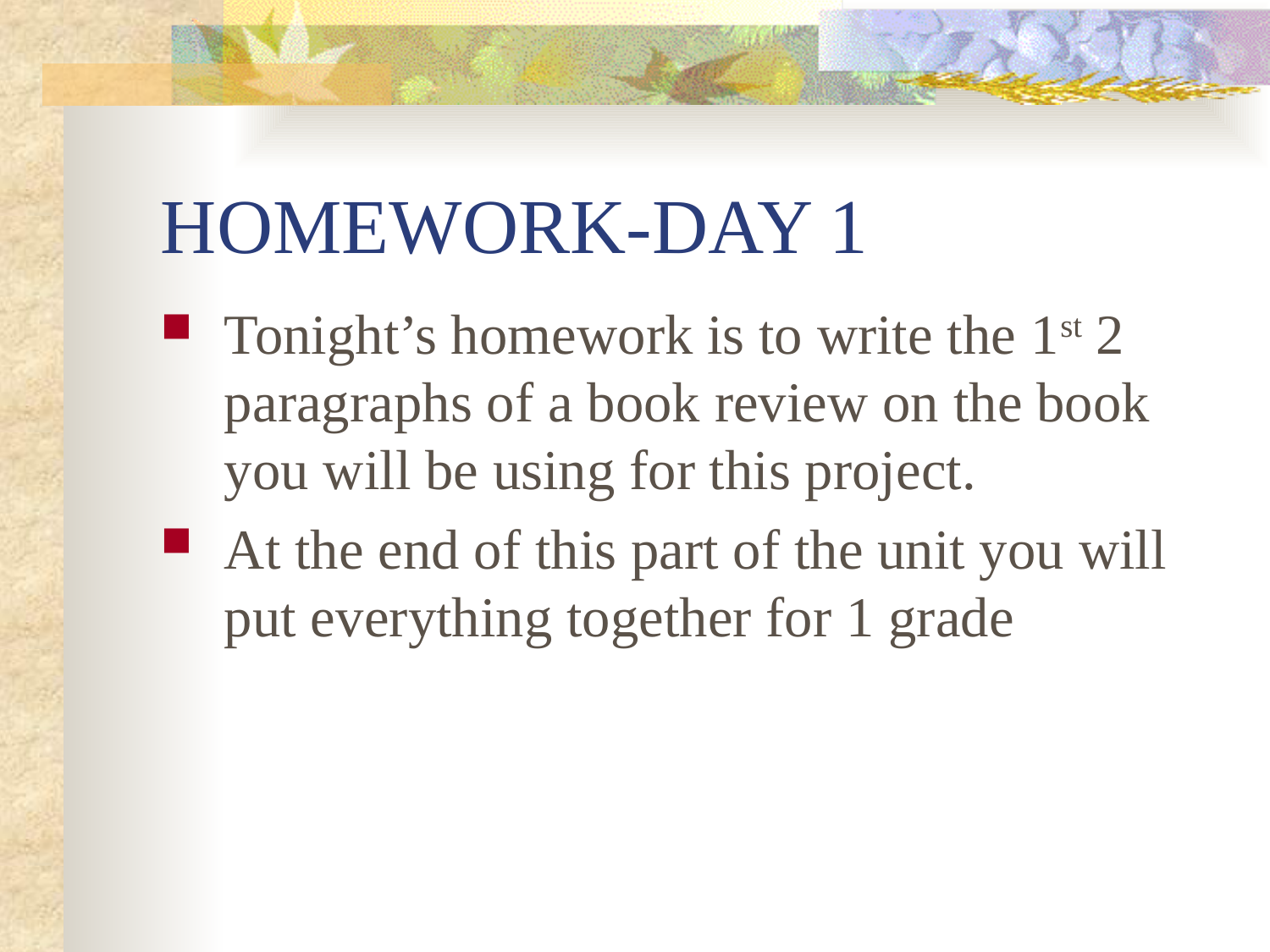

# HOMEWORK-DAY 1
Tonight’s homework is to write the 1st 2 paragraphs of a book review on the book you will be using for this project.
At the end of this part of the unit you will put everything together for 1 grade